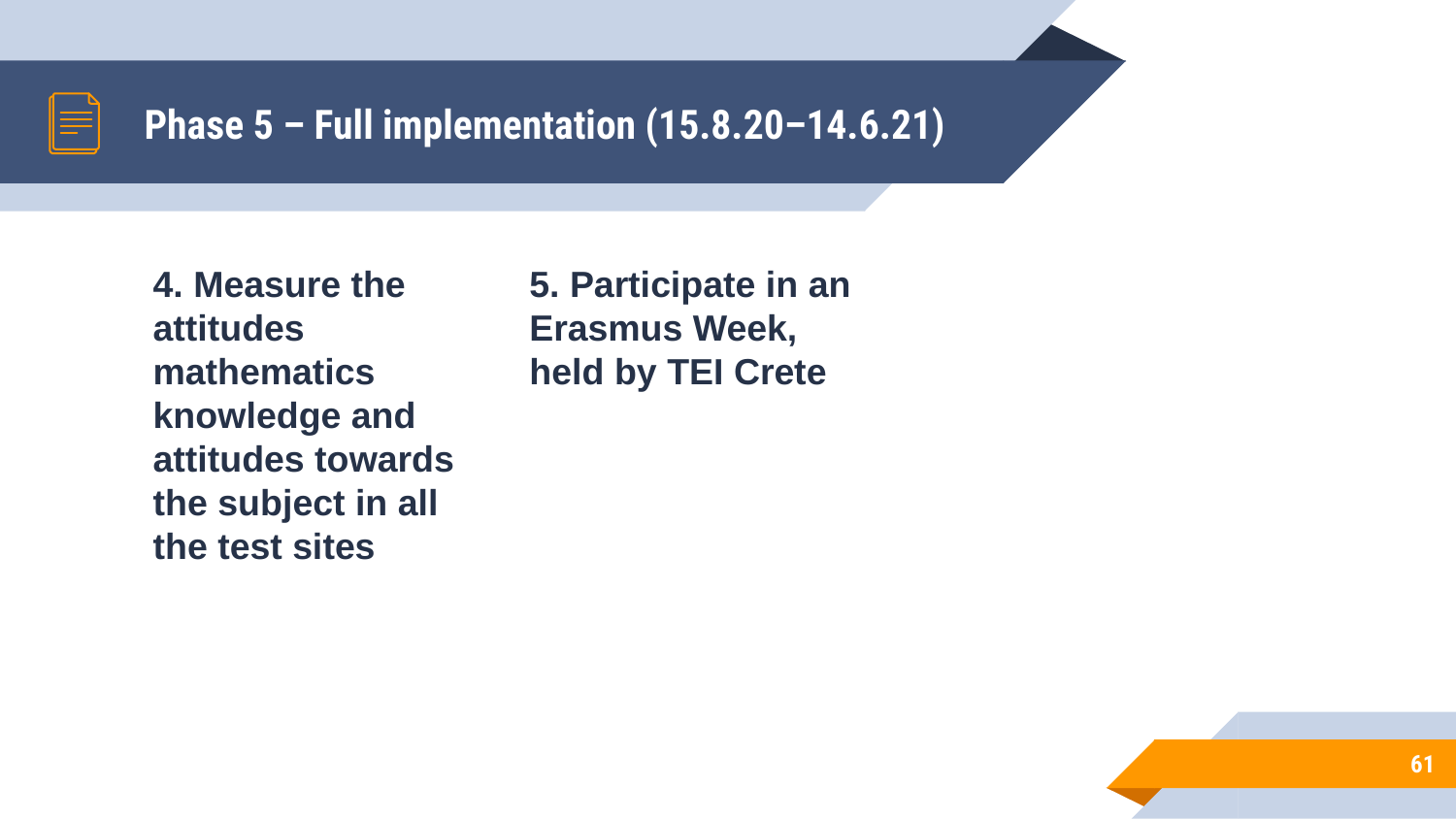

# Phase 5 – Full implementation (15.8.20–14.6.21)

4. Measure the attitudes mathematics knowledge and attitudes towards the subject in all the test sites
5. Participate in an Erasmus Week, held by TEI Crete
61